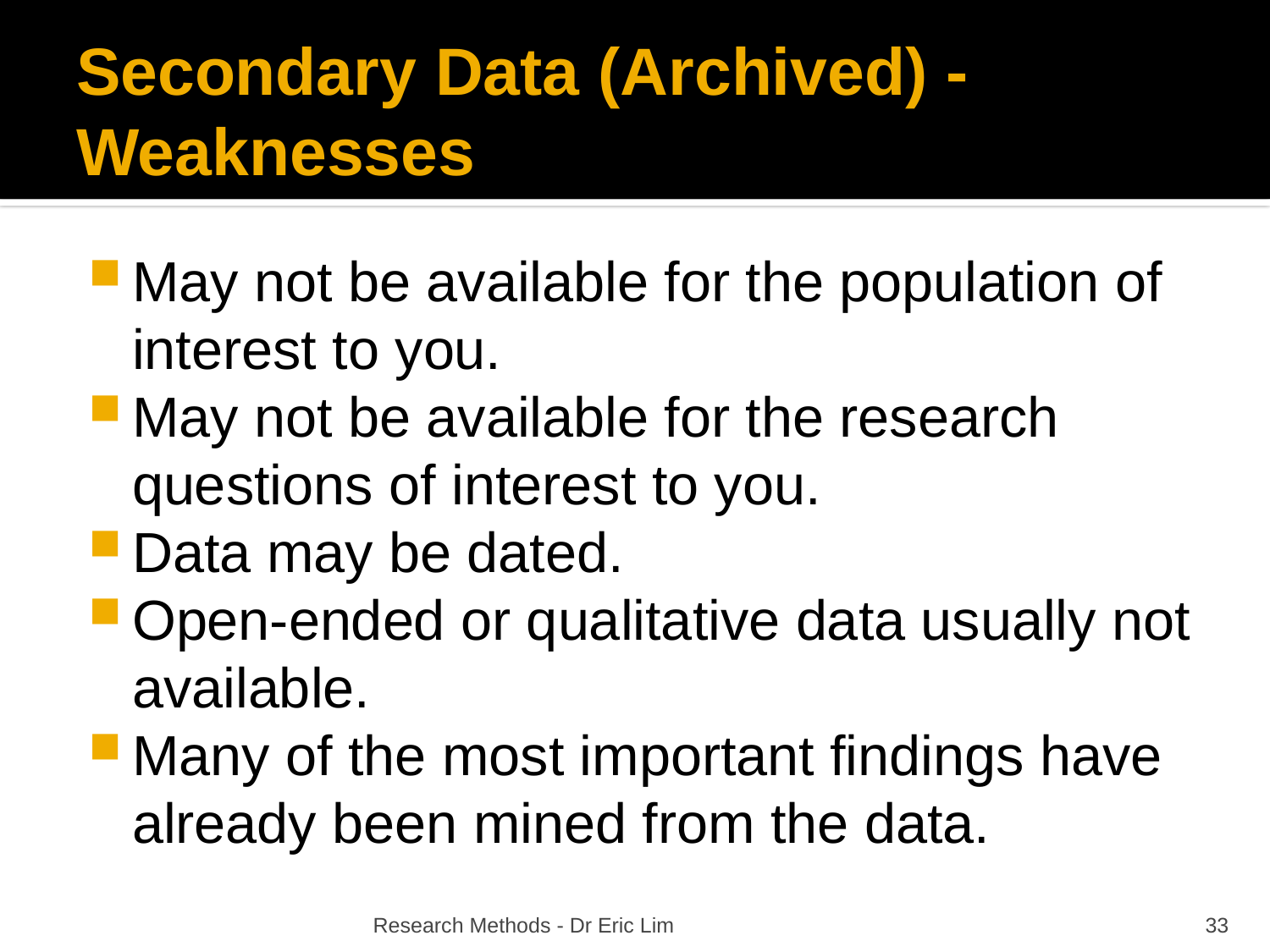

# Secondary Data (Archived) - Weaknesses
May not be available for the population of interest to you.
May not be available for the research questions of interest to you.
Data may be dated.
Open-ended or qualitative data usually not available.
Many of the most important findings have already been mined from the data.
Research Methods - Dr Eric Lim
33